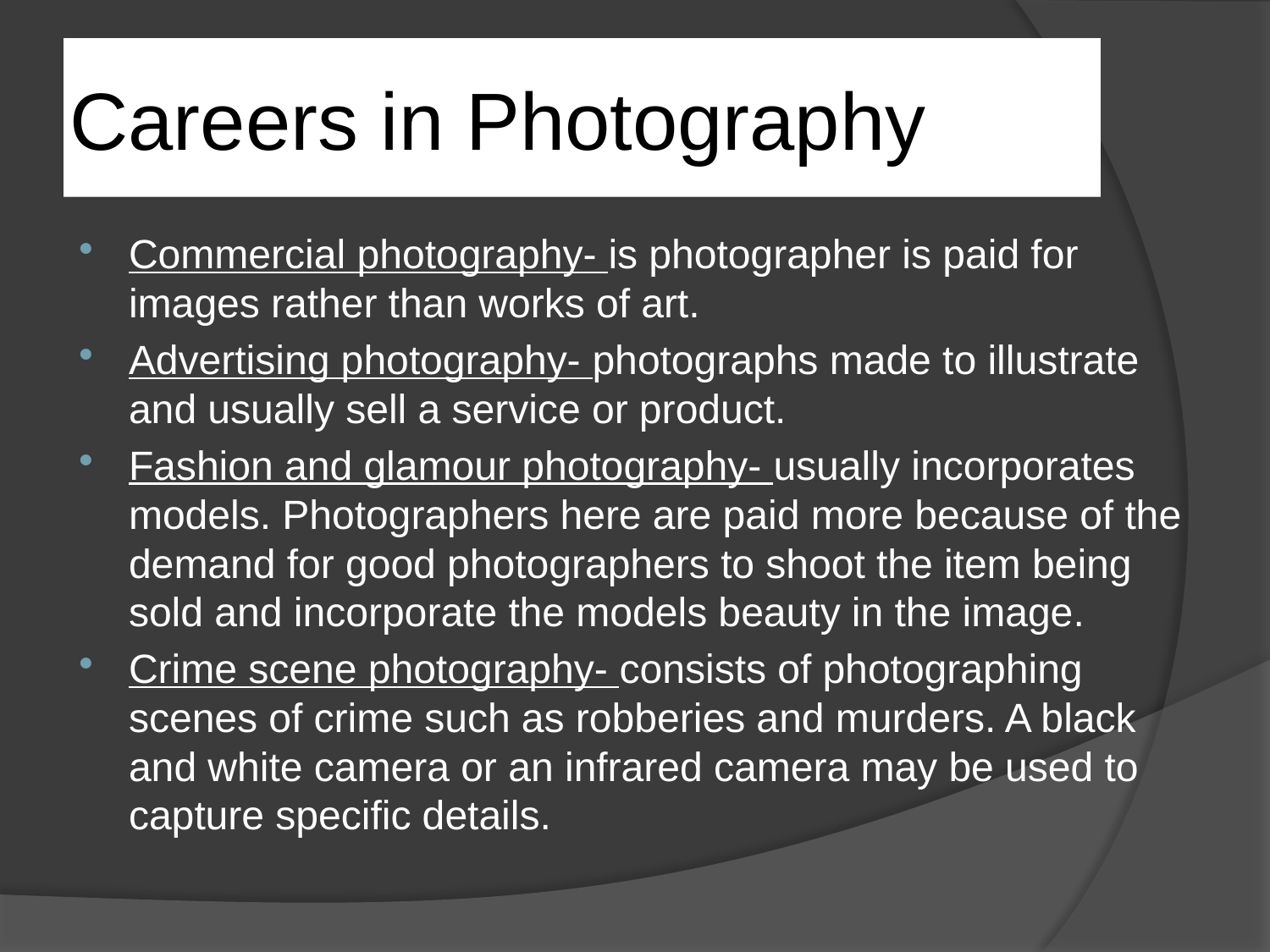

# Careers in Photography
Commercial photography- is photographer is paid for images rather than works of art.
Advertising photography- photographs made to illustrate and usually sell a service or product.
Fashion and glamour photography- usually incorporates models. Photographers here are paid more because of the demand for good photographers to shoot the item being sold and incorporate the models beauty in the image.
Crime scene photography- consists of photographing scenes of crime such as robberies and murders. A black and white camera or an infrared camera may be used to capture specific details.